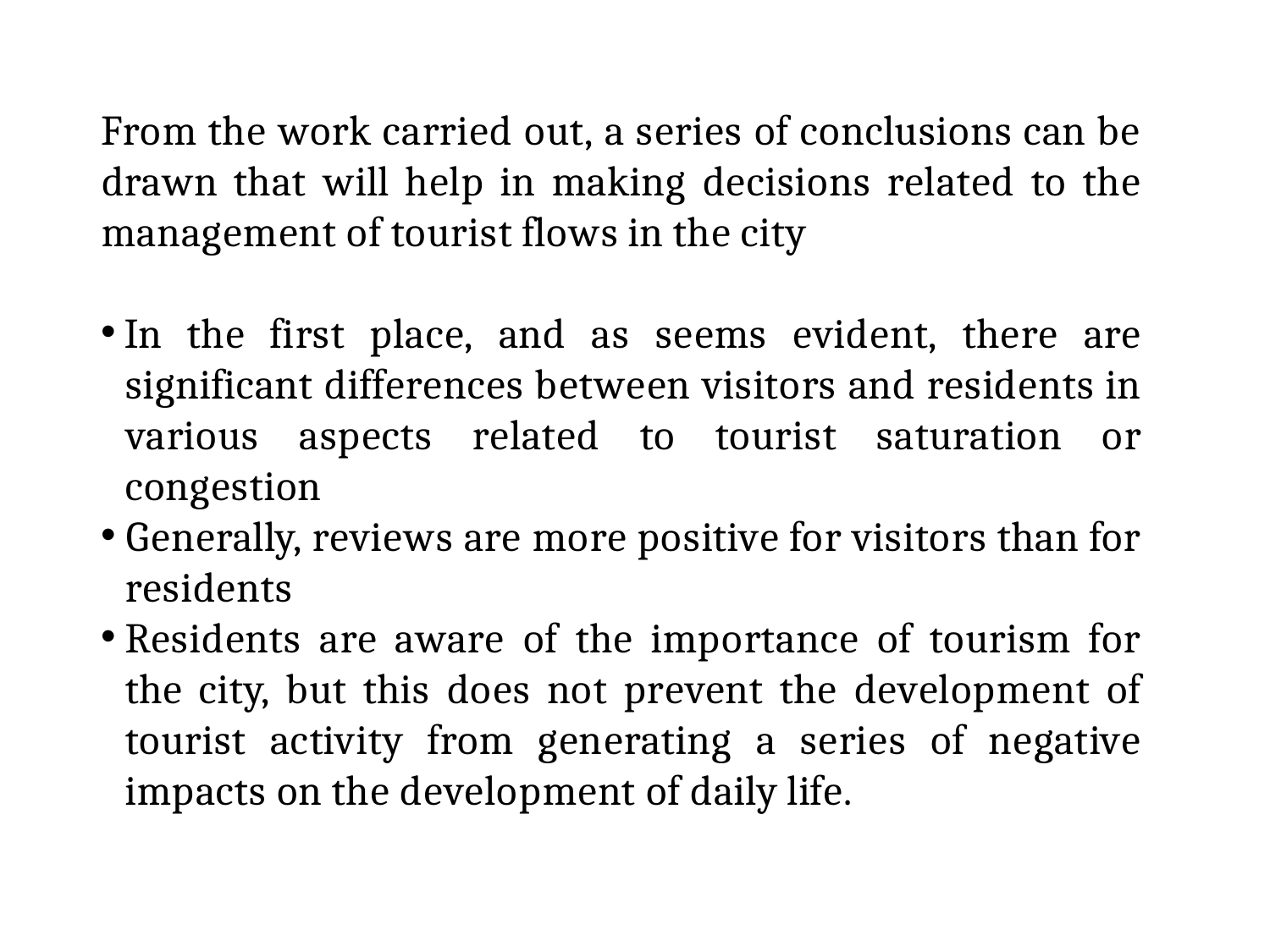

From the work carried out, a series of conclusions can be drawn that will help in making decisions related to the management of tourist flows in the city

In the first place, and as seems evident, there are significant differences between visitors and residents in various aspects related to tourist saturation or congestion
Generally, reviews are more positive for visitors than for residents
Residents are aware of the importance of tourism for the city, but this does not prevent the development of tourist activity from generating a series of negative impacts on the development of daily life.